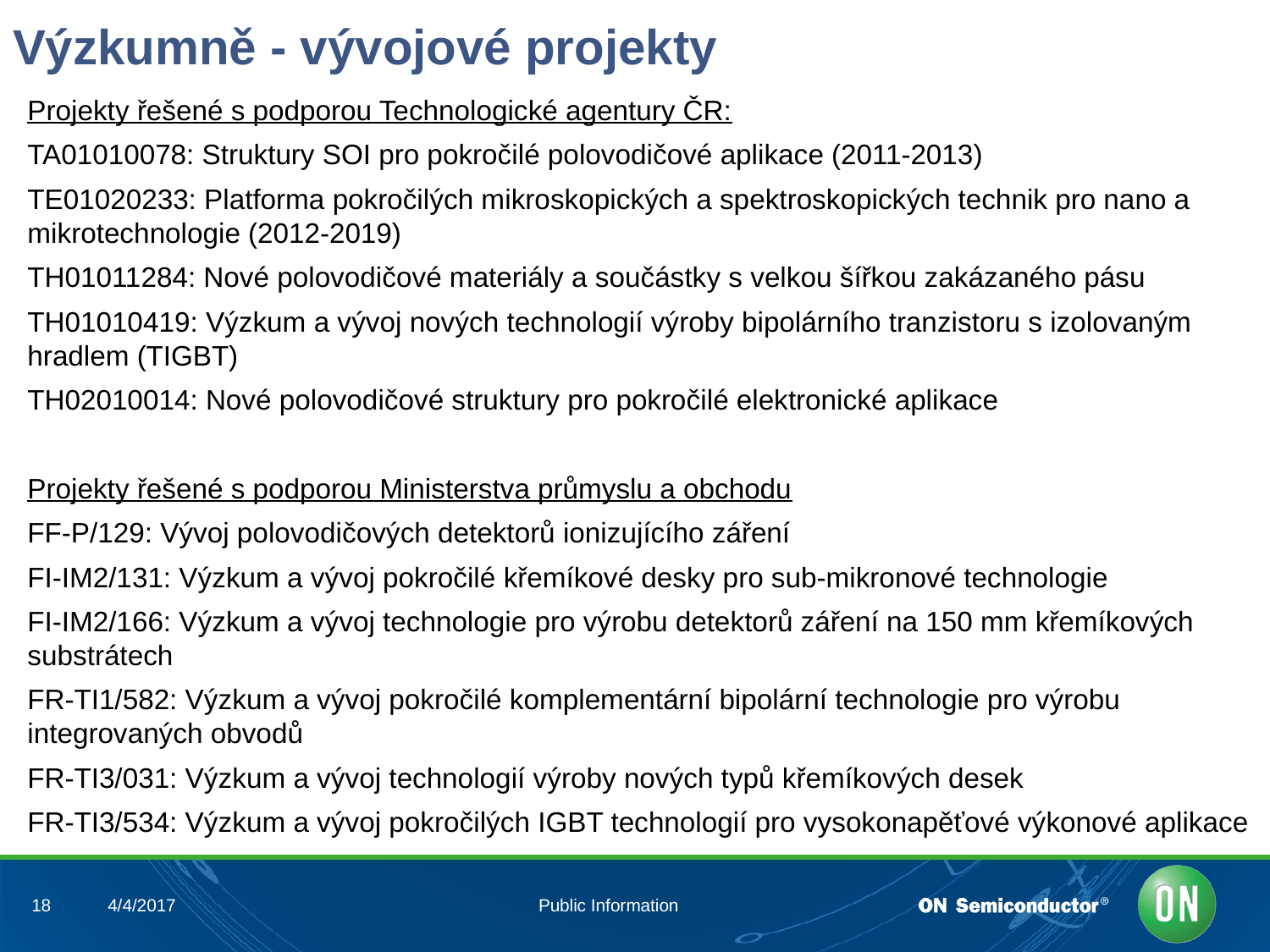

# Výzkumně - vývojové projekty
Projekty řešené s podporou Technologické agentury ČR:
TA01010078: Struktury SOI pro pokročilé polovodičové aplikace (2011-2013)
TE01020233: Platforma pokročilých mikroskopických a spektroskopických technik pro nano a mikrotechnologie (2012-2019)
TH01011284: Nové polovodičové materiály a součástky s velkou šířkou zakázaného pásu
TH01010419: Výzkum a vývoj nových technologií výroby bipolárního tranzistoru s izolovaným hradlem (TIGBT)
TH02010014: Nové polovodičové struktury pro pokročilé elektronické aplikace

Projekty řešené s podporou Ministerstva průmyslu a obchodu
FF-P/129: Vývoj polovodičových detektorů ionizujícího záření
FI-IM2/131: Výzkum a vývoj pokročilé křemíkové desky pro sub-mikronové technologie
FI-IM2/166: Výzkum a vývoj technologie pro výrobu detektorů záření na 150 mm křemíkových substrátech
FR-TI1/582: Výzkum a vývoj pokročilé komplementární bipolární technologie pro výrobu integrovaných obvodů
FR-TI3/031: Výzkum a vývoj technologií výroby nových typů křemíkových desek
FR-TI3/534: Výzkum a vývoj pokročilých IGBT technologií pro vysokonapěťové výkonové aplikace